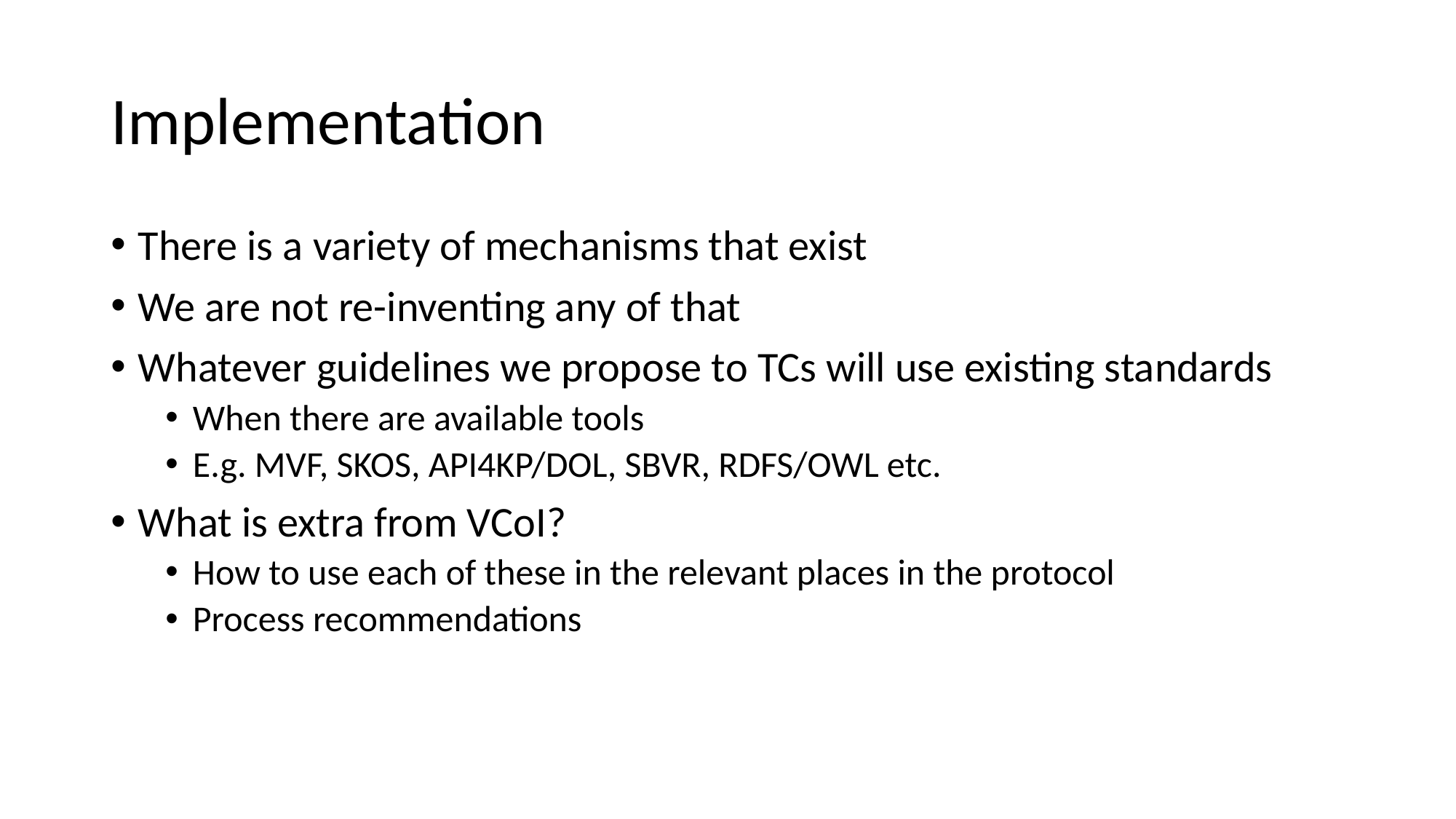

# Implementation
There is a variety of mechanisms that exist
We are not re-inventing any of that
Whatever guidelines we propose to TCs will use existing standards
When there are available tools
E.g. MVF, SKOS, API4KP/DOL, SBVR, RDFS/OWL etc.
What is extra from VCoI?
How to use each of these in the relevant places in the protocol
Process recommendations